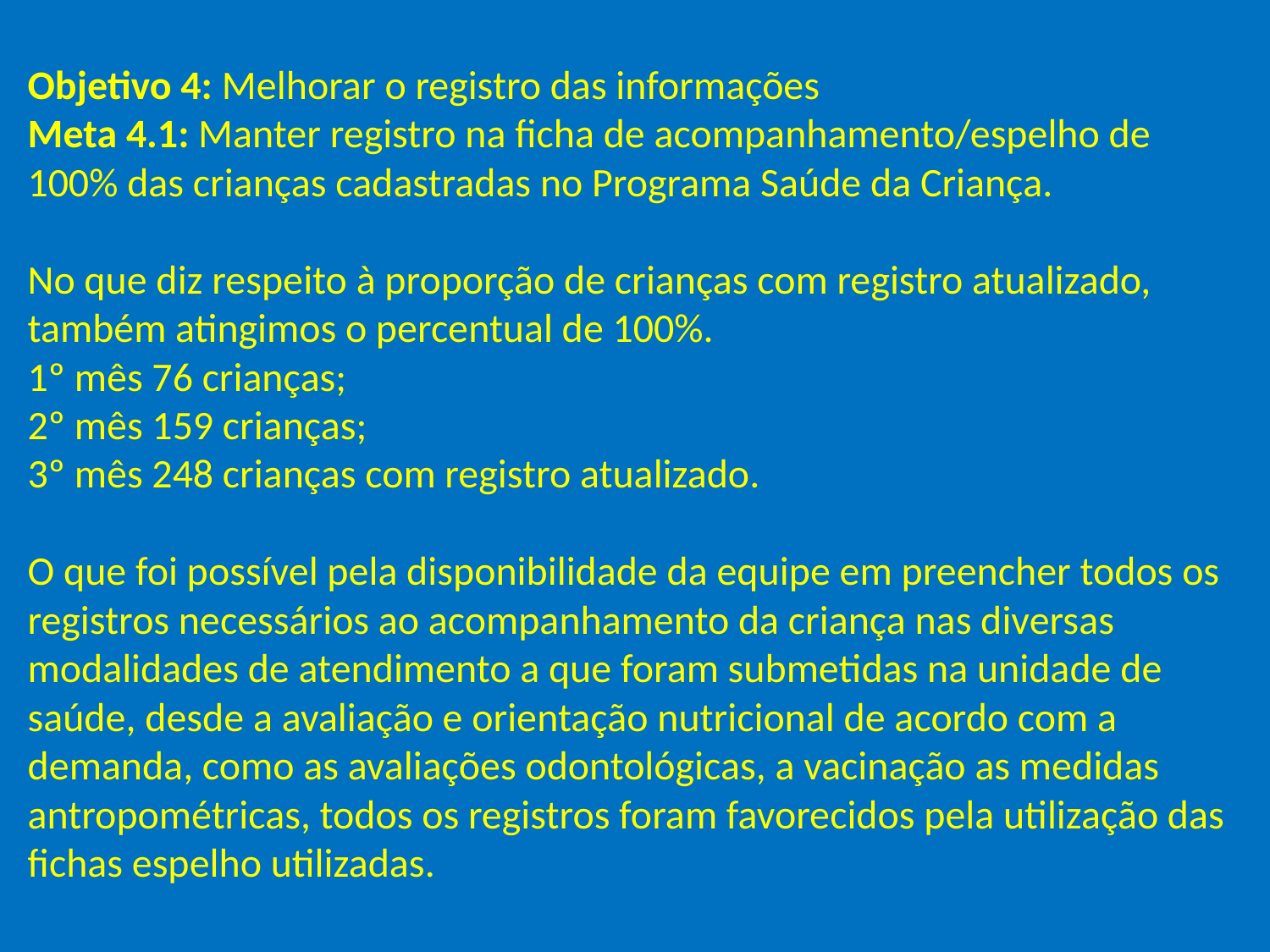

# Objetivo 4: Melhorar o registro das informações Meta 4.1: Manter registro na ficha de acompanhamento/espelho de 100% das crianças cadastradas no Programa Saúde da Criança. No que diz respeito à proporção de crianças com registro atualizado, também atingimos o percentual de 100%. 1º mês 76 crianças; 2º mês 159 crianças; 3º mês 248 crianças com registro atualizado. O que foi possível pela disponibilidade da equipe em preencher todos os registros necessários ao acompanhamento da criança nas diversas modalidades de atendimento a que foram submetidas na unidade de saúde, desde a avaliação e orientação nutricional de acordo com a demanda, como as avaliações odontológicas, a vacinação as medidas antropométricas, todos os registros foram favorecidos pela utilização das fichas espelho utilizadas.